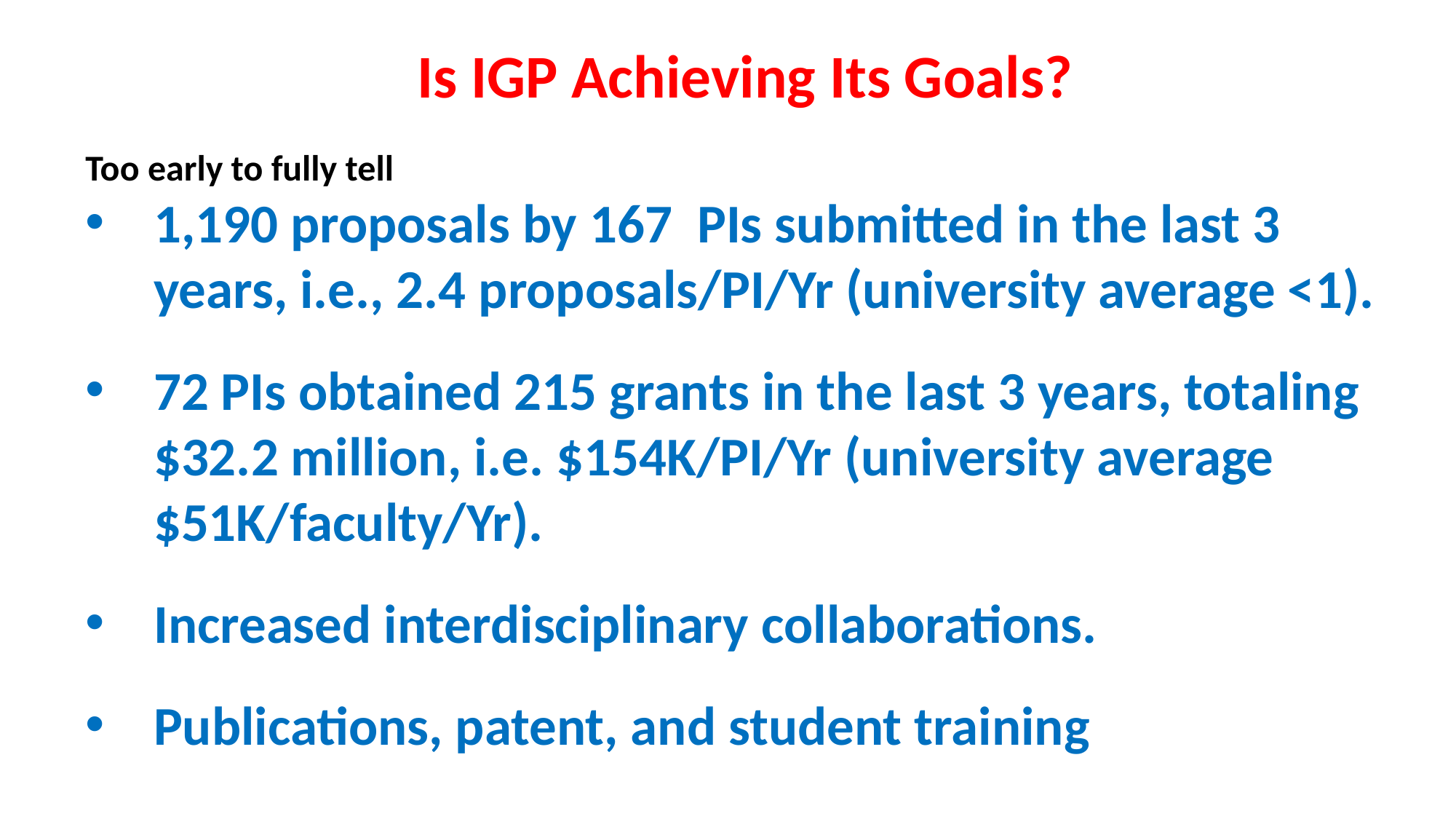

Is IGP Achieving Its Goals?
Too early to fully tell
1,190 proposals by 167  PIs submitted in the last 3 years, i.e., 2.4 proposals/PI/Yr (university average <1).

72 PIs obtained 215 grants in the last 3 years, totaling $32.2 million, i.e. $154K/PI/Yr (university average $51K/faculty/Yr).

Increased interdisciplinary collaborations.

Publications, patent, and student training